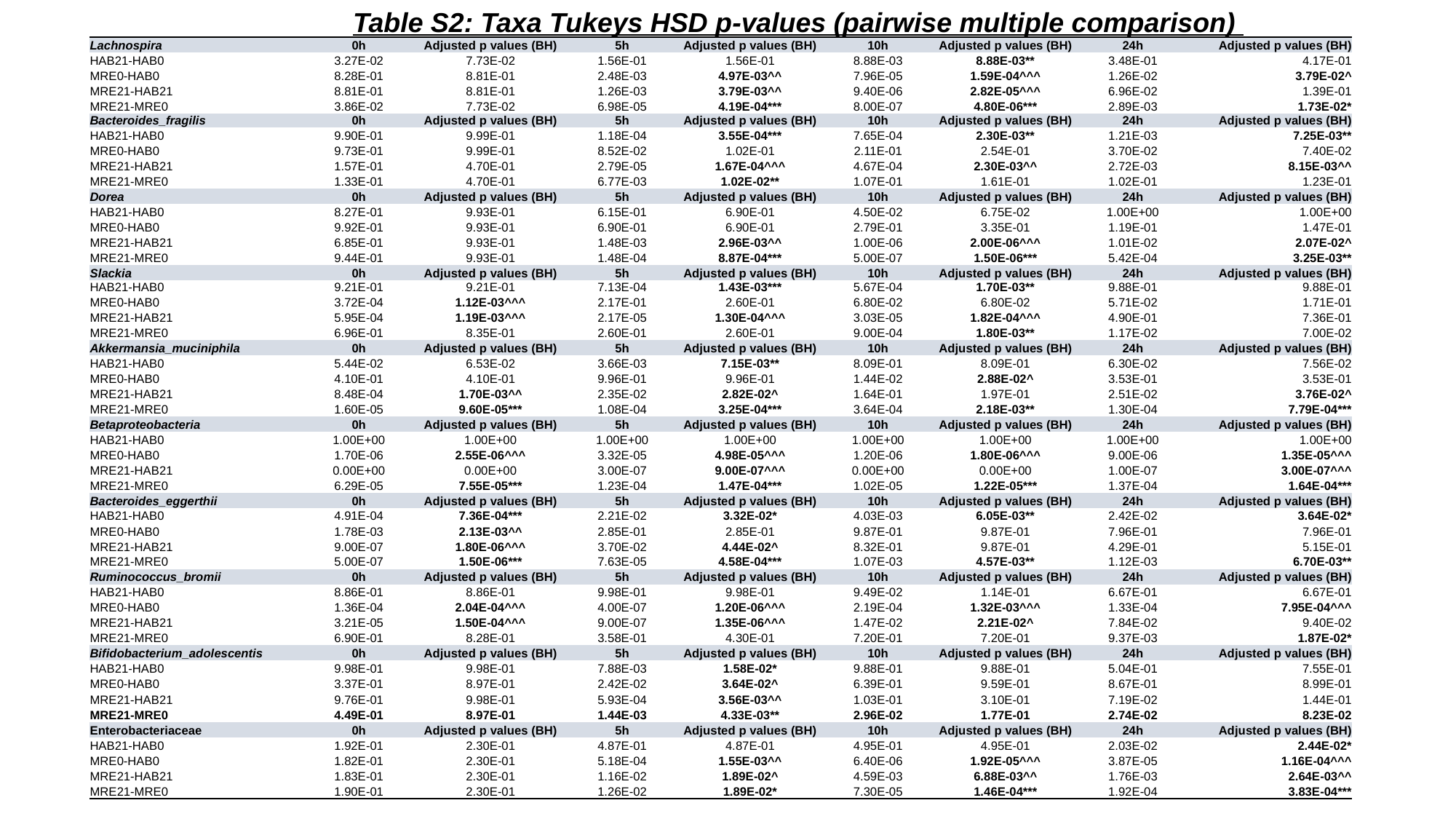

Table S2: Taxa Tukeys HSD p-values (pairwise multiple comparison)
| Lachnospira | 0h | Adjusted p values (BH) | 5h | Adjusted p values (BH) | 10h | Adjusted p values (BH) | 24h | Adjusted p values (BH) |
| --- | --- | --- | --- | --- | --- | --- | --- | --- |
| HAB21-HAB0 | 3.27E-02 | 7.73E-02 | 1.56E-01 | 1.56E-01 | 8.88E-03 | 8.88E-03\*\* | 3.48E-01 | 4.17E-01 |
| MRE0-HAB0 | 8.28E-01 | 8.81E-01 | 2.48E-03 | 4.97E-03^^ | 7.96E-05 | 1.59E-04^^^ | 1.26E-02 | 3.79E-02^ |
| MRE21-HAB21 | 8.81E-01 | 8.81E-01 | 1.26E-03 | 3.79E-03^^ | 9.40E-06 | 2.82E-05^^^ | 6.96E-02 | 1.39E-01 |
| MRE21-MRE0 | 3.86E-02 | 7.73E-02 | 6.98E-05 | 4.19E-04\*\*\* | 8.00E-07 | 4.80E-06\*\*\* | 2.89E-03 | 1.73E-02\* |
| Bacteroides\_fragilis | 0h | Adjusted p values (BH) | 5h | Adjusted p values (BH) | 10h | Adjusted p values (BH) | 24h | Adjusted p values (BH) |
| HAB21-HAB0 | 9.90E-01 | 9.99E-01 | 1.18E-04 | 3.55E-04\*\*\* | 7.65E-04 | 2.30E-03\*\* | 1.21E-03 | 7.25E-03\*\* |
| MRE0-HAB0 | 9.73E-01 | 9.99E-01 | 8.52E-02 | 1.02E-01 | 2.11E-01 | 2.54E-01 | 3.70E-02 | 7.40E-02 |
| MRE21-HAB21 | 1.57E-01 | 4.70E-01 | 2.79E-05 | 1.67E-04^^^ | 4.67E-04 | 2.30E-03^^ | 2.72E-03 | 8.15E-03^^ |
| MRE21-MRE0 | 1.33E-01 | 4.70E-01 | 6.77E-03 | 1.02E-02\*\* | 1.07E-01 | 1.61E-01 | 1.02E-01 | 1.23E-01 |
| Dorea | 0h | Adjusted p values (BH) | 5h | Adjusted p values (BH) | 10h | Adjusted p values (BH) | 24h | Adjusted p values (BH) |
| HAB21-HAB0 | 8.27E-01 | 9.93E-01 | 6.15E-01 | 6.90E-01 | 4.50E-02 | 6.75E-02 | 1.00E+00 | 1.00E+00 |
| MRE0-HAB0 | 9.92E-01 | 9.93E-01 | 6.90E-01 | 6.90E-01 | 2.79E-01 | 3.35E-01 | 1.19E-01 | 1.47E-01 |
| MRE21-HAB21 | 6.85E-01 | 9.93E-01 | 1.48E-03 | 2.96E-03^^ | 1.00E-06 | 2.00E-06^^^ | 1.01E-02 | 2.07E-02^ |
| MRE21-MRE0 | 9.44E-01 | 9.93E-01 | 1.48E-04 | 8.87E-04\*\*\* | 5.00E-07 | 1.50E-06\*\*\* | 5.42E-04 | 3.25E-03\*\* |
| Slackia | 0h | Adjusted p values (BH) | 5h | Adjusted p values (BH) | 10h | Adjusted p values (BH) | 24h | Adjusted p values (BH) |
| HAB21-HAB0 | 9.21E-01 | 9.21E-01 | 7.13E-04 | 1.43E-03\*\*\* | 5.67E-04 | 1.70E-03\*\* | 9.88E-01 | 9.88E-01 |
| MRE0-HAB0 | 3.72E-04 | 1.12E-03^^^ | 2.17E-01 | 2.60E-01 | 6.80E-02 | 6.80E-02 | 5.71E-02 | 1.71E-01 |
| MRE21-HAB21 | 5.95E-04 | 1.19E-03^^^ | 2.17E-05 | 1.30E-04^^^ | 3.03E-05 | 1.82E-04^^^ | 4.90E-01 | 7.36E-01 |
| MRE21-MRE0 | 6.96E-01 | 8.35E-01 | 2.60E-01 | 2.60E-01 | 9.00E-04 | 1.80E-03\*\* | 1.17E-02 | 7.00E-02 |
| Akkermansia\_muciniphila | 0h | Adjusted p values (BH) | 5h | Adjusted p values (BH) | 10h | Adjusted p values (BH) | 24h | Adjusted p values (BH) |
| HAB21-HAB0 | 5.44E-02 | 6.53E-02 | 3.66E-03 | 7.15E-03\*\* | 8.09E-01 | 8.09E-01 | 6.30E-02 | 7.56E-02 |
| MRE0-HAB0 | 4.10E-01 | 4.10E-01 | 9.96E-01 | 9.96E-01 | 1.44E-02 | 2.88E-02^ | 3.53E-01 | 3.53E-01 |
| MRE21-HAB21 | 8.48E-04 | 1.70E-03^^ | 2.35E-02 | 2.82E-02^ | 1.64E-01 | 1.97E-01 | 2.51E-02 | 3.76E-02^ |
| MRE21-MRE0 | 1.60E-05 | 9.60E-05\*\*\* | 1.08E-04 | 3.25E-04\*\*\* | 3.64E-04 | 2.18E-03\*\* | 1.30E-04 | 7.79E-04\*\*\* |
| Betaproteobacteria | 0h | Adjusted p values (BH) | 5h | Adjusted p values (BH) | 10h | Adjusted p values (BH) | 24h | Adjusted p values (BH) |
| HAB21-HAB0 | 1.00E+00 | 1.00E+00 | 1.00E+00 | 1.00E+00 | 1.00E+00 | 1.00E+00 | 1.00E+00 | 1.00E+00 |
| MRE0-HAB0 | 1.70E-06 | 2.55E-06^^^ | 3.32E-05 | 4.98E-05^^^ | 1.20E-06 | 1.80E-06^^^ | 9.00E-06 | 1.35E-05^^^ |
| MRE21-HAB21 | 0.00E+00 | 0.00E+00 | 3.00E-07 | 9.00E-07^^^ | 0.00E+00 | 0.00E+00 | 1.00E-07 | 3.00E-07^^^ |
| MRE21-MRE0 | 6.29E-05 | 7.55E-05\*\*\* | 1.23E-04 | 1.47E-04\*\*\* | 1.02E-05 | 1.22E-05\*\*\* | 1.37E-04 | 1.64E-04\*\*\* |
| Bacteroides\_eggerthii | 0h | Adjusted p values (BH) | 5h | Adjusted p values (BH) | 10h | Adjusted p values (BH) | 24h | Adjusted p values (BH) |
| HAB21-HAB0 | 4.91E-04 | 7.36E-04\*\*\* | 2.21E-02 | 3.32E-02\* | 4.03E-03 | 6.05E-03\*\* | 2.42E-02 | 3.64E-02\* |
| MRE0-HAB0 | 1.78E-03 | 2.13E-03^^ | 2.85E-01 | 2.85E-01 | 9.87E-01 | 9.87E-01 | 7.96E-01 | 7.96E-01 |
| MRE21-HAB21 | 9.00E-07 | 1.80E-06^^^ | 3.70E-02 | 4.44E-02^ | 8.32E-01 | 9.87E-01 | 4.29E-01 | 5.15E-01 |
| MRE21-MRE0 | 5.00E-07 | 1.50E-06\*\*\* | 7.63E-05 | 4.58E-04\*\*\* | 1.07E-03 | 4.57E-03\*\* | 1.12E-03 | 6.70E-03\*\* |
| Ruminococcus\_bromii | 0h | Adjusted p values (BH) | 5h | Adjusted p values (BH) | 10h | Adjusted p values (BH) | 24h | Adjusted p values (BH) |
| HAB21-HAB0 | 8.86E-01 | 8.86E-01 | 9.98E-01 | 9.98E-01 | 9.49E-02 | 1.14E-01 | 6.67E-01 | 6.67E-01 |
| MRE0-HAB0 | 1.36E-04 | 2.04E-04^^^ | 4.00E-07 | 1.20E-06^^^ | 2.19E-04 | 1.32E-03^^^ | 1.33E-04 | 7.95E-04^^^ |
| MRE21-HAB21 | 3.21E-05 | 1.50E-04^^^ | 9.00E-07 | 1.35E-06^^^ | 1.47E-02 | 2.21E-02^ | 7.84E-02 | 9.40E-02 |
| MRE21-MRE0 | 6.90E-01 | 8.28E-01 | 3.58E-01 | 4.30E-01 | 7.20E-01 | 7.20E-01 | 9.37E-03 | 1.87E-02\* |
| Bifidobacterium\_adolescentis | 0h | Adjusted p values (BH) | 5h | Adjusted p values (BH) | 10h | Adjusted p values (BH) | 24h | Adjusted p values (BH) |
| HAB21-HAB0 | 9.98E-01 | 9.98E-01 | 7.88E-03 | 1.58E-02\* | 9.88E-01 | 9.88E-01 | 5.04E-01 | 7.55E-01 |
| MRE0-HAB0 | 3.37E-01 | 8.97E-01 | 2.42E-02 | 3.64E-02^ | 6.39E-01 | 9.59E-01 | 8.67E-01 | 8.99E-01 |
| MRE21-HAB21 | 9.76E-01 | 9.98E-01 | 5.93E-04 | 3.56E-03^^ | 1.03E-01 | 3.10E-01 | 7.19E-02 | 1.44E-01 |
| MRE21-MRE0 | 4.49E-01 | 8.97E-01 | 1.44E-03 | 4.33E-03\*\* | 2.96E-02 | 1.77E-01 | 2.74E-02 | 8.23E-02 |
| Enterobacteriaceae | 0h | Adjusted p values (BH) | 5h | Adjusted p values (BH) | 10h | Adjusted p values (BH) | 24h | Adjusted p values (BH) |
| HAB21-HAB0 | 1.92E-01 | 2.30E-01 | 4.87E-01 | 4.87E-01 | 4.95E-01 | 4.95E-01 | 2.03E-02 | 2.44E-02\* |
| MRE0-HAB0 | 1.82E-01 | 2.30E-01 | 5.18E-04 | 1.55E-03^^ | 6.40E-06 | 1.92E-05^^^ | 3.87E-05 | 1.16E-04^^^ |
| MRE21-HAB21 | 1.83E-01 | 2.30E-01 | 1.16E-02 | 1.89E-02^ | 4.59E-03 | 6.88E-03^^ | 1.76E-03 | 2.64E-03^^ |
| MRE21-MRE0 | 1.90E-01 | 2.30E-01 | 1.26E-02 | 1.89E-02\* | 7.30E-05 | 1.46E-04\*\*\* | 1.92E-04 | 3.83E-04\*\*\* |